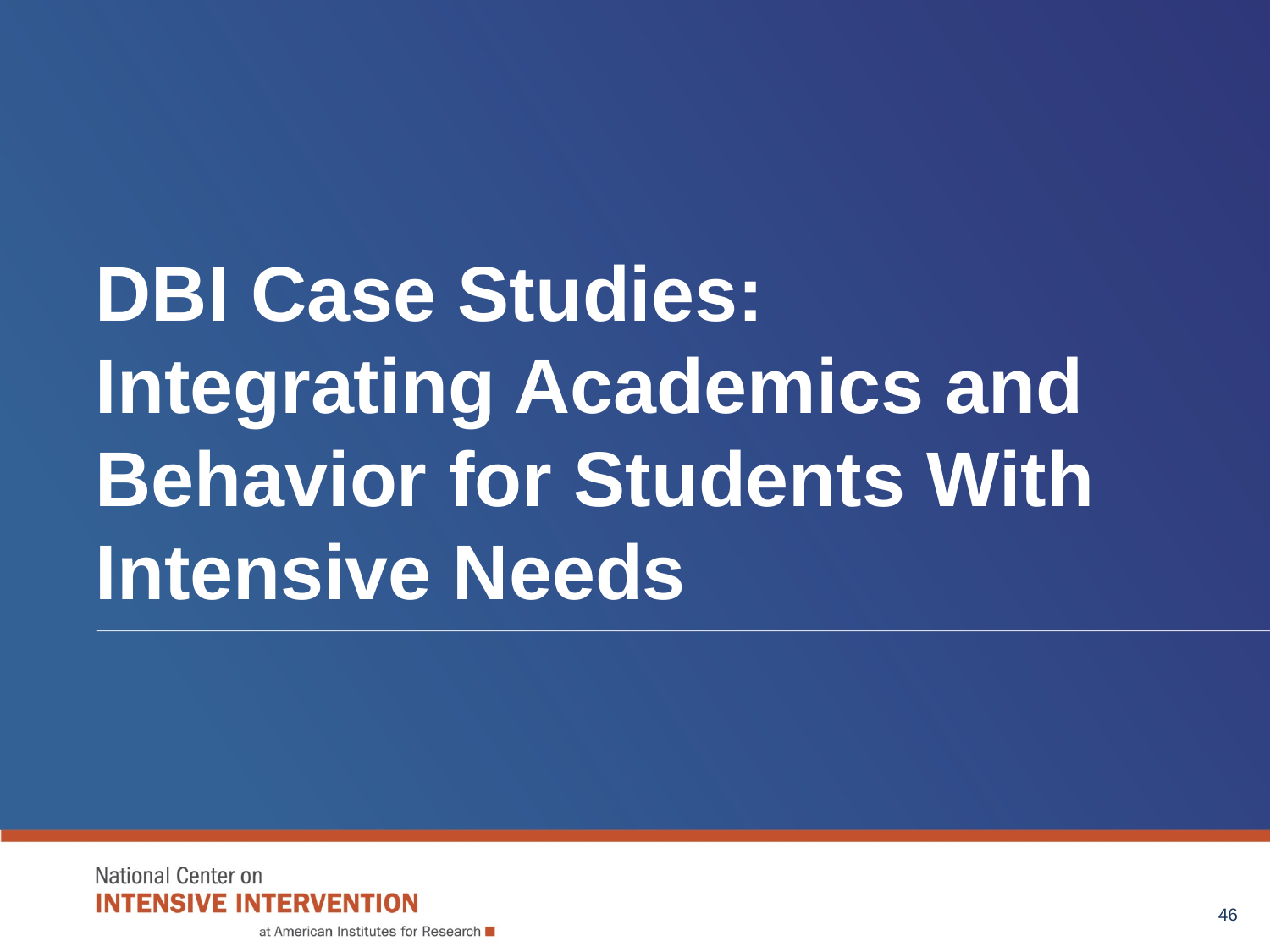

# DBI Case Studies: Integrating Academics and Behavior for Students With Intensive Needs
46